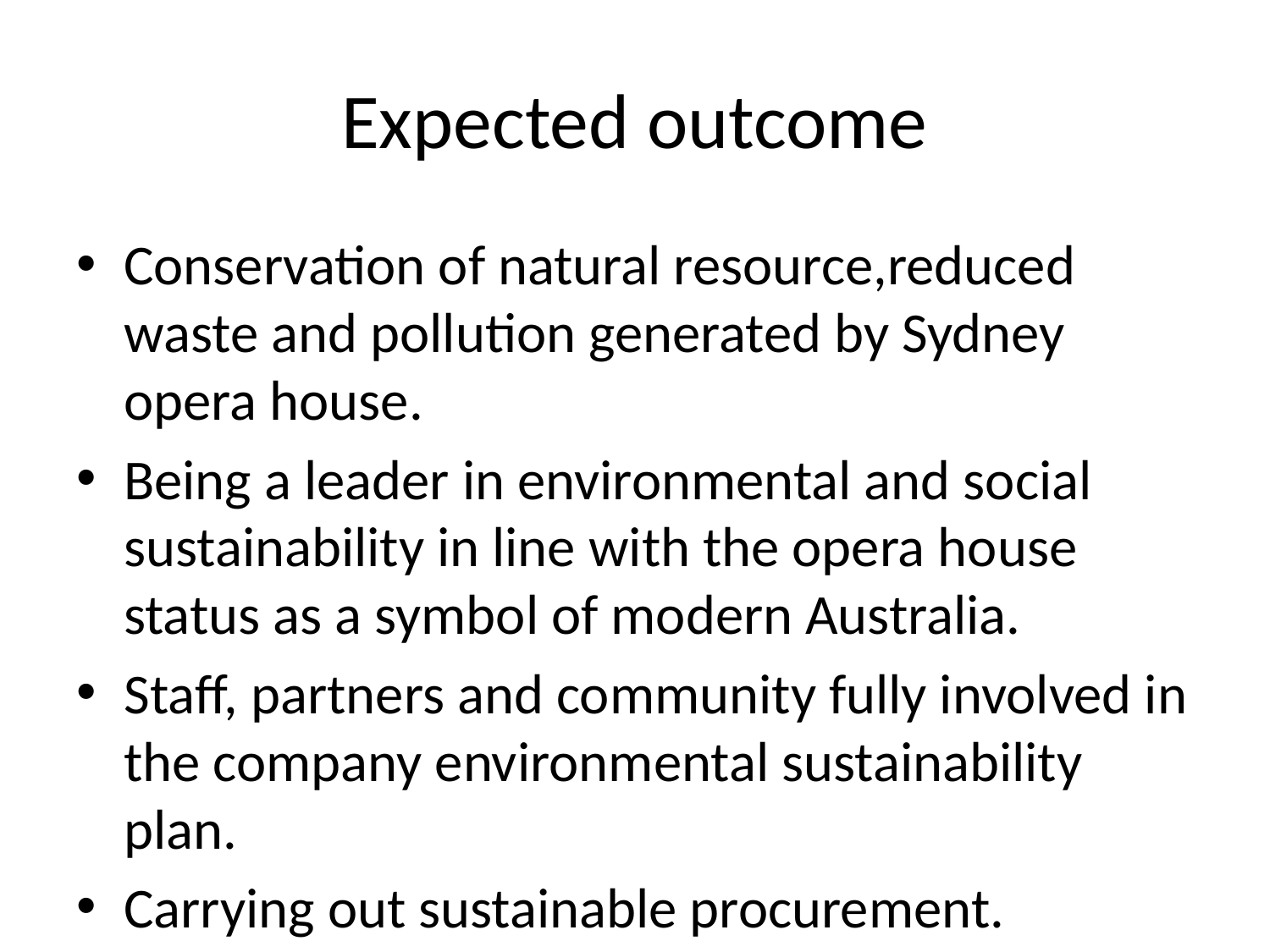

# Expected outcome
Conservation of natural resource,reduced waste and pollution generated by Sydney opera house.
Being a leader in environmental and social sustainability in line with the opera house status as a symbol of modern Australia.
Staff, partners and community fully involved in the company environmental sustainability plan.
Carrying out sustainable procurement.